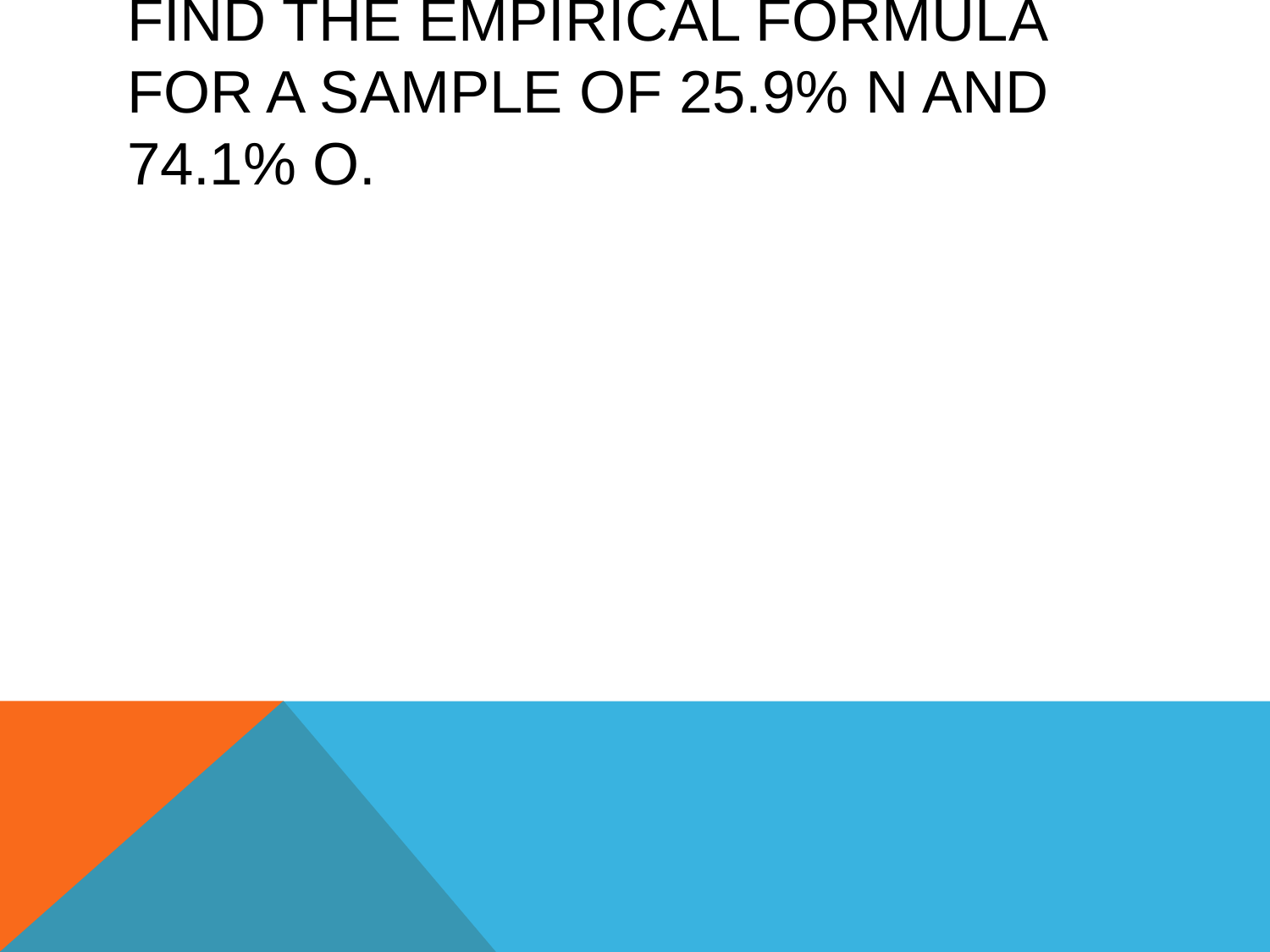

# Find the empirical formula for a sample of 25.9% N and 74.1% O.